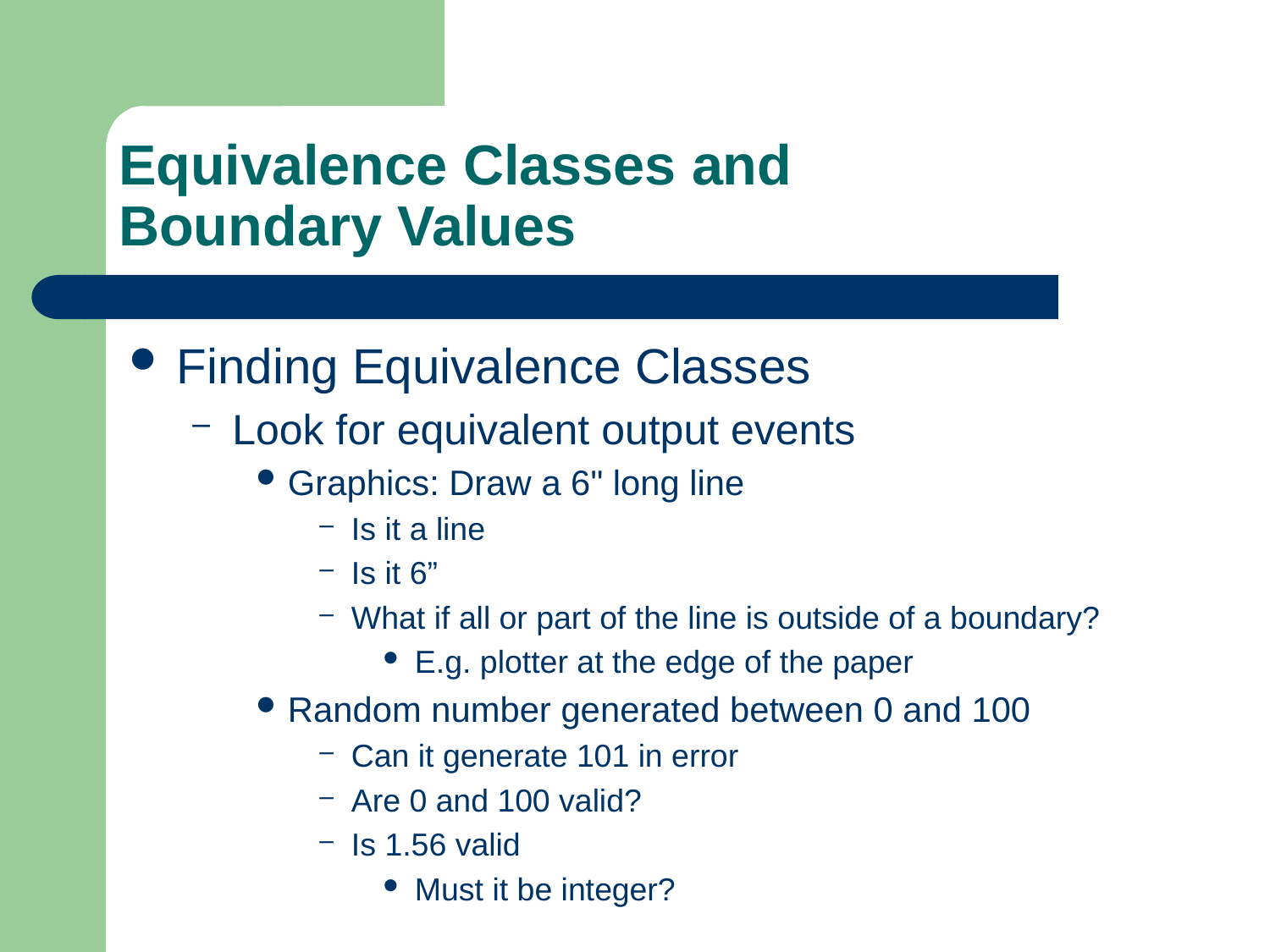

# Equivalence Classes and Boundary Values
Finding Equivalence Classes
Look for equivalent output events
Graphics: Draw a 6" long line
Is it a line
Is it 6”
What if all or part of the line is outside of a boundary?
E.g. plotter at the edge of the paper
Random number generated between 0 and 100
Can it generate 101 in error
Are 0 and 100 valid?
Is 1.56 valid
Must it be integer?